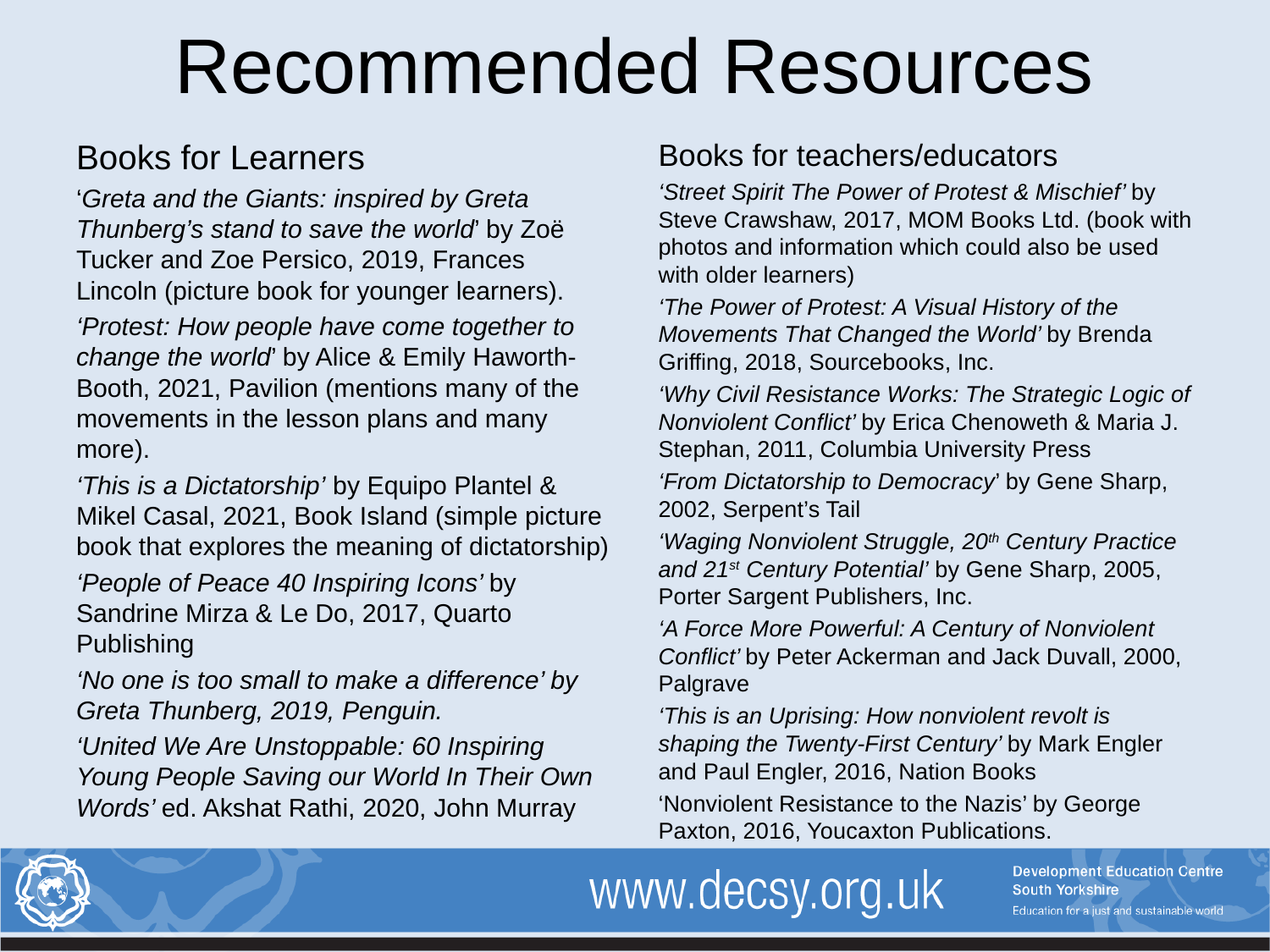

# Recommended Resources
Books for Learners
‘Greta and the Giants: inspired by Greta Thunberg’s stand to save the world’ by Zoë Tucker and Zoe Persico, 2019, Frances Lincoln (picture book for younger learners).
‘Protest: How people have come together to change the world’ by Alice & Emily Haworth-Booth, 2021, Pavilion (mentions many of the movements in the lesson plans and many more).
‘This is a Dictatorship’ by Equipo Plantel & Mikel Casal, 2021, Book Island (simple picture book that explores the meaning of dictatorship)
‘People of Peace 40 Inspiring Icons’ by Sandrine Mirza & Le Do, 2017, Quarto Publishing
‘No one is too small to make a difference’ by Greta Thunberg, 2019, Penguin.
‘United We Are Unstoppable: 60 Inspiring Young People Saving our World In Their Own Words’ ed. Akshat Rathi, 2020, John Murray
Books for teachers/educators
‘Street Spirit The Power of Protest & Mischief’ by Steve Crawshaw, 2017, MOM Books Ltd. (book with photos and information which could also be used with older learners)
‘The Power of Protest: A Visual History of the Movements That Changed the World’ by Brenda Griffing, 2018, Sourcebooks, Inc.
‘Why Civil Resistance Works: The Strategic Logic of Nonviolent Conflict’ by Erica Chenoweth & Maria J. Stephan, 2011, Columbia University Press
‘From Dictatorship to Democracy’ by Gene Sharp, 2002, Serpent’s Tail
‘Waging Nonviolent Struggle, 20th Century Practice and 21st Century Potential’ by Gene Sharp, 2005, Porter Sargent Publishers, Inc.
‘A Force More Powerful: A Century of Nonviolent Conflict’ by Peter Ackerman and Jack Duvall, 2000, Palgrave
‘This is an Uprising: How nonviolent revolt is shaping the Twenty-First Century’ by Mark Engler and Paul Engler, 2016, Nation Books
‘Nonviolent Resistance to the Nazis’ by George Paxton, 2016, Youcaxton Publications.